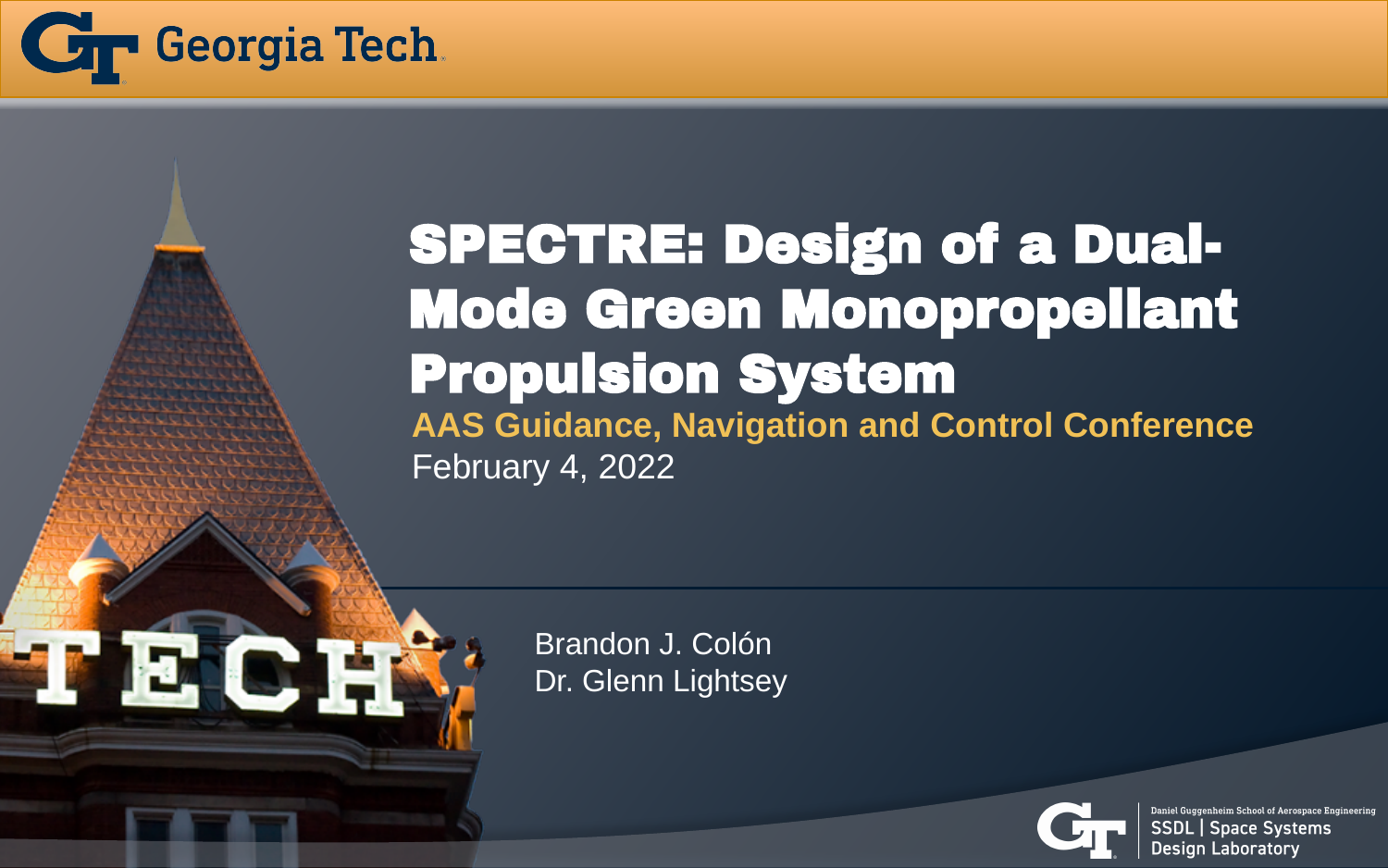

SPECTRE: Design of a Dual-Mode Green Monopropellant Propulsion System
AAS Guidance, Navigation and Control Conference
February 4, 2022
Brandon J. Colón
Dr. Glenn Lightsey